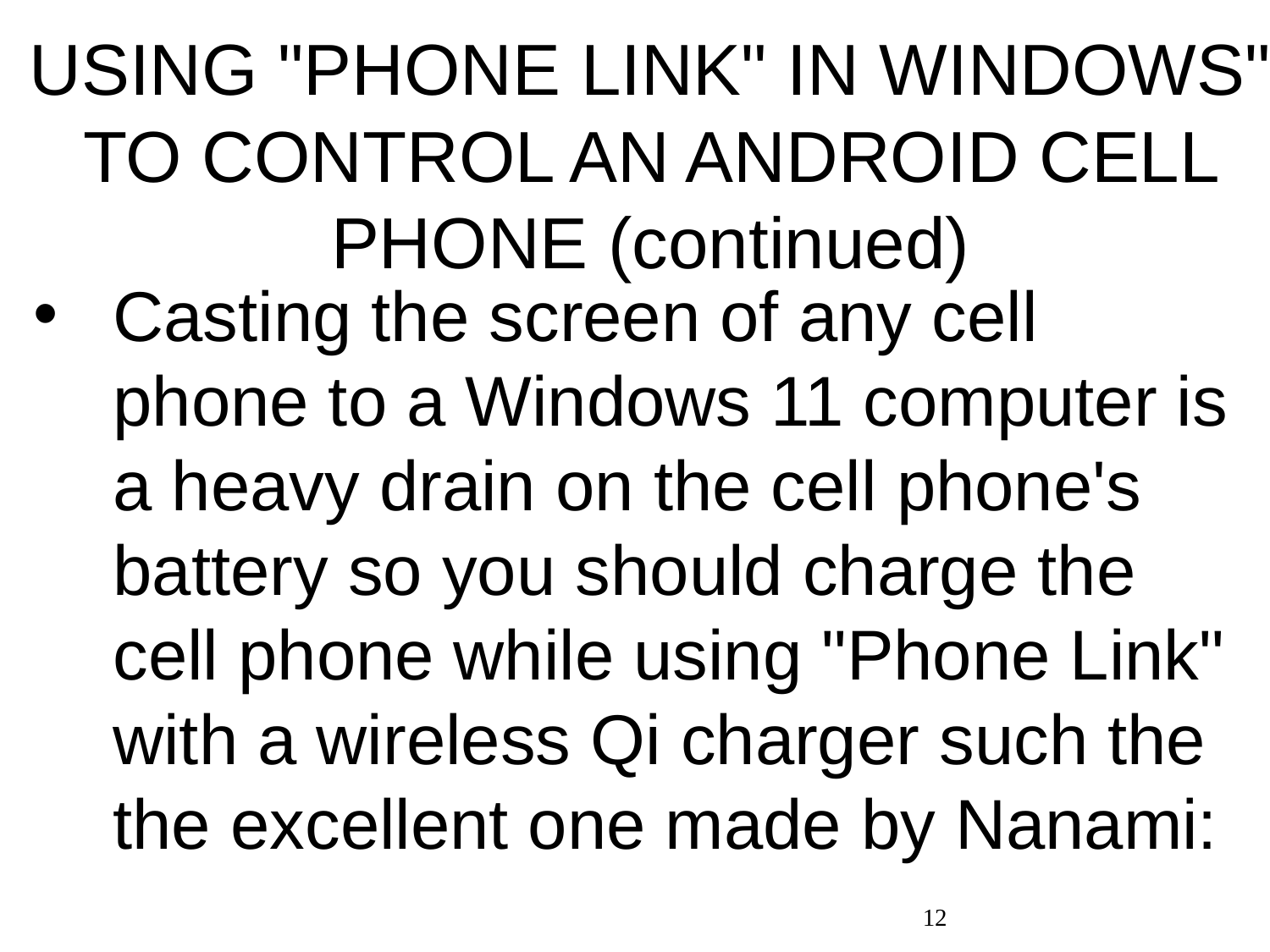

# USING "PHONE LINK" IN WINDOWS" TO CONTROL AN ANDROID CELL PHONE (continued)
Casting the screen of any cell phone to a Windows 11 computer is a heavy drain on the cell phone's battery so you should charge the cell phone while using "Phone Link" with a wireless Qi charger such the the excellent one made by Nanami:

12